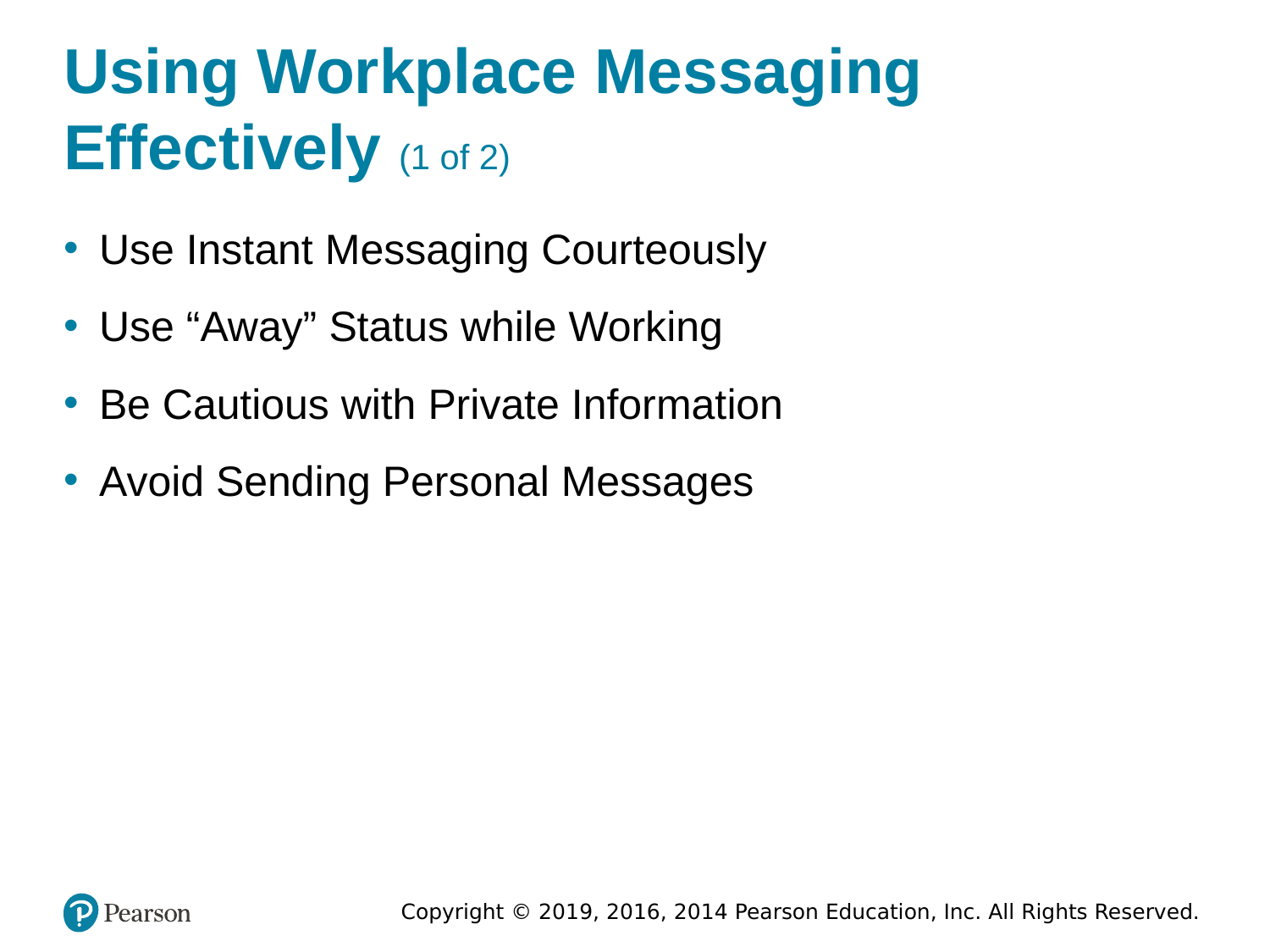

# Using Workplace Messaging Effectively (1 of 2)
Use Instant Messaging Courteously
Use “Away” Status while Working
Be Cautious with Private Information
Avoid Sending Personal Messages